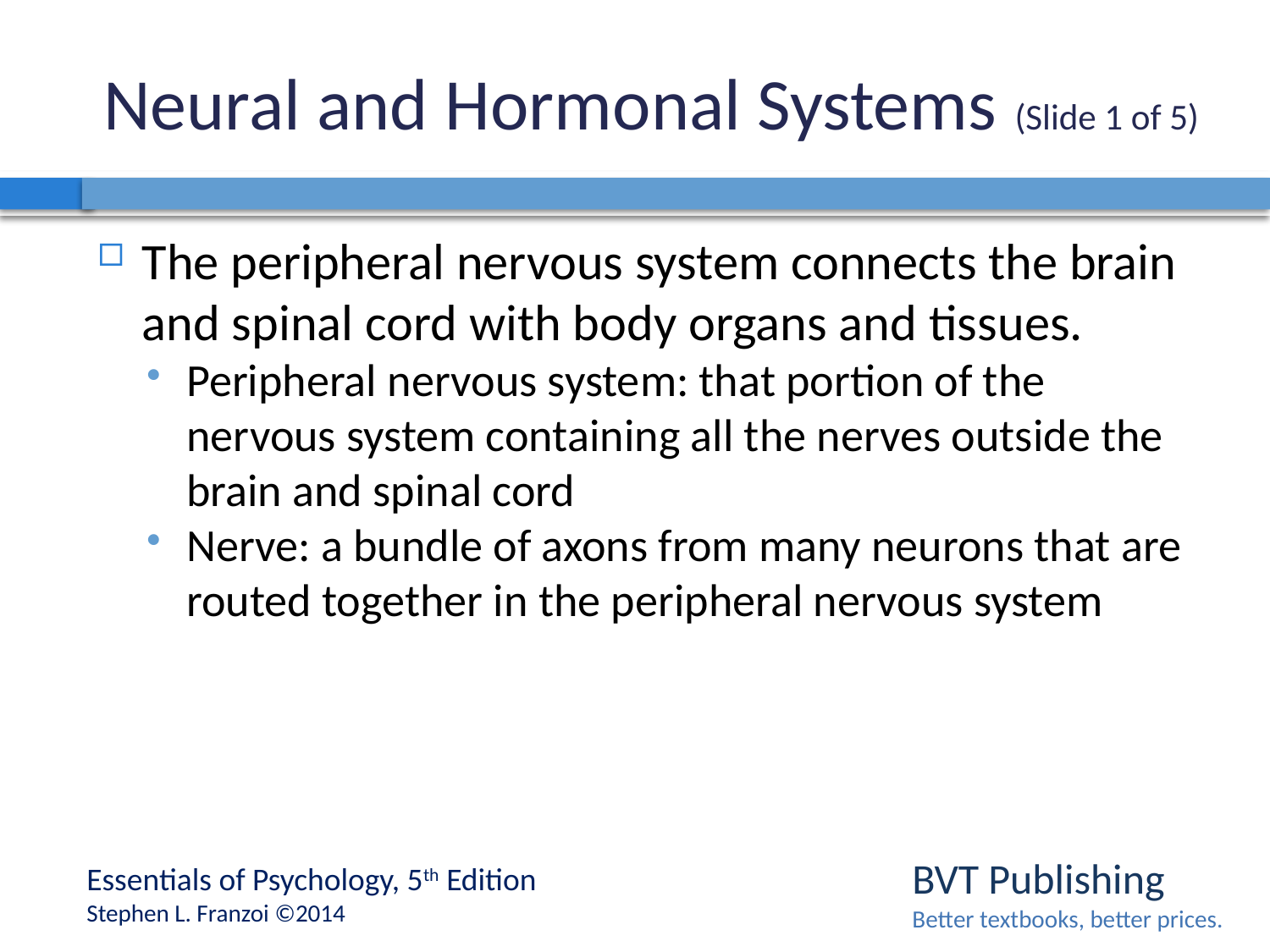

# Neural and Hormonal Systems (Slide 1 of 5)
The peripheral nervous system connects the brain and spinal cord with body organs and tissues.
Peripheral nervous system: that portion of the nervous system containing all the nerves outside the brain and spinal cord
Nerve: a bundle of axons from many neurons that are routed together in the peripheral nervous system